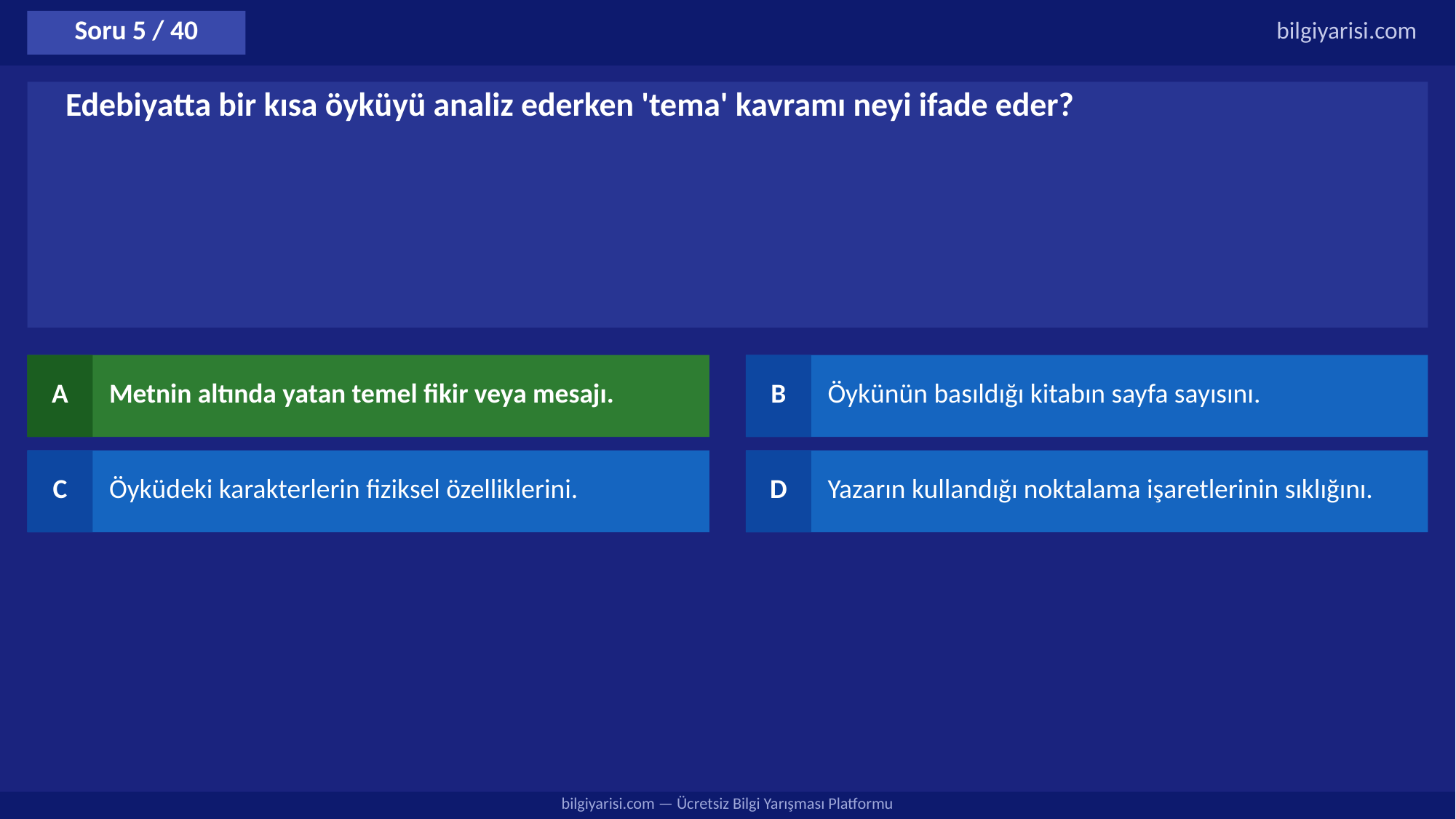

Soru 5 / 40
bilgiyarisi.com

Edebiyatta bir kısa öyküyü analiz ederken 'tema' kavramı neyi ifade eder?

A
Metnin altında yatan temel fikir veya mesajı.

B
Öykünün basıldığı kitabın sayfa sayısını.

C
Öyküdeki karakterlerin fiziksel özelliklerini.

D
Yazarın kullandığı noktalama işaretlerinin sıklığını.
bilgiyarisi.com — Ücretsiz Bilgi Yarışması Platformu